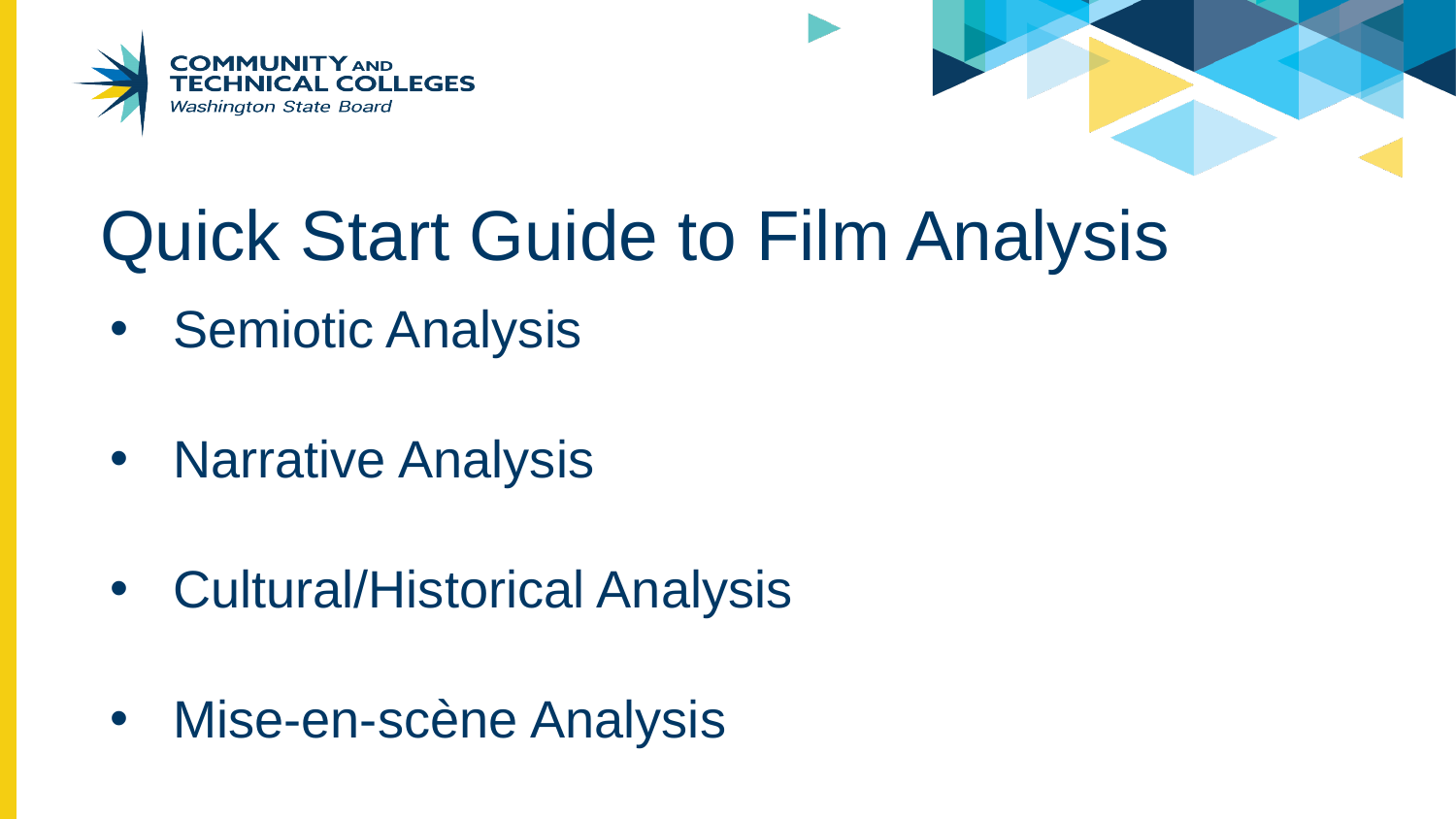

# Quick Start Guide to Film Analysis
Semiotic Analysis

Narrative Analysis

Cultural/Historical Analysis

Mise-en-scène Analysis